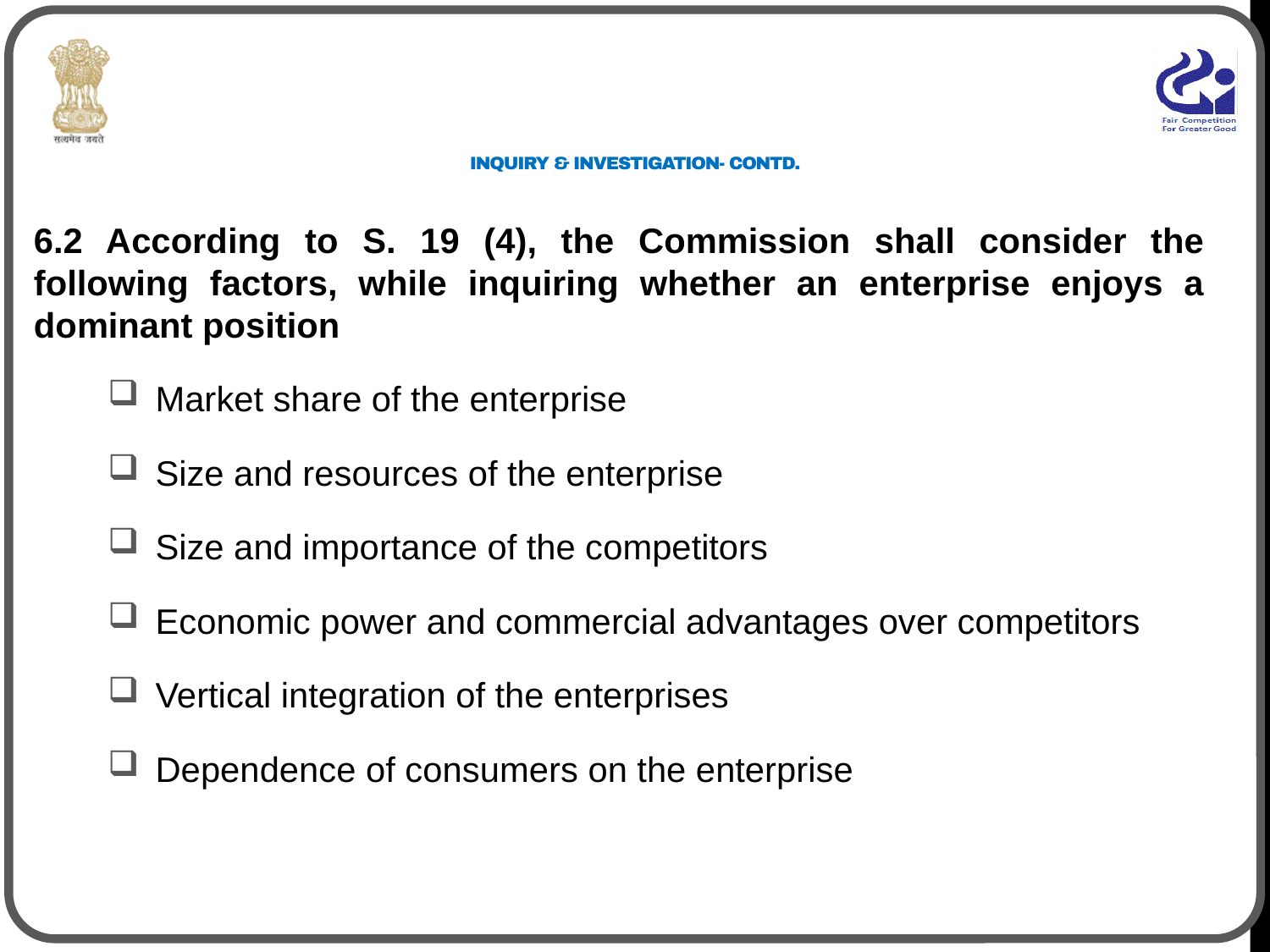

# INQUIRY & INVESTIGATION- CONTD.
6.2 According to S. 19 (4), the Commission shall consider the following factors, while inquiring whether an enterprise enjoys a dominant position
Market share of the enterprise
Size and resources of the enterprise
Size and importance of the competitors
Economic power and commercial advantages over competitors
Vertical integration of the enterprises
Dependence of consumers on the enterprise